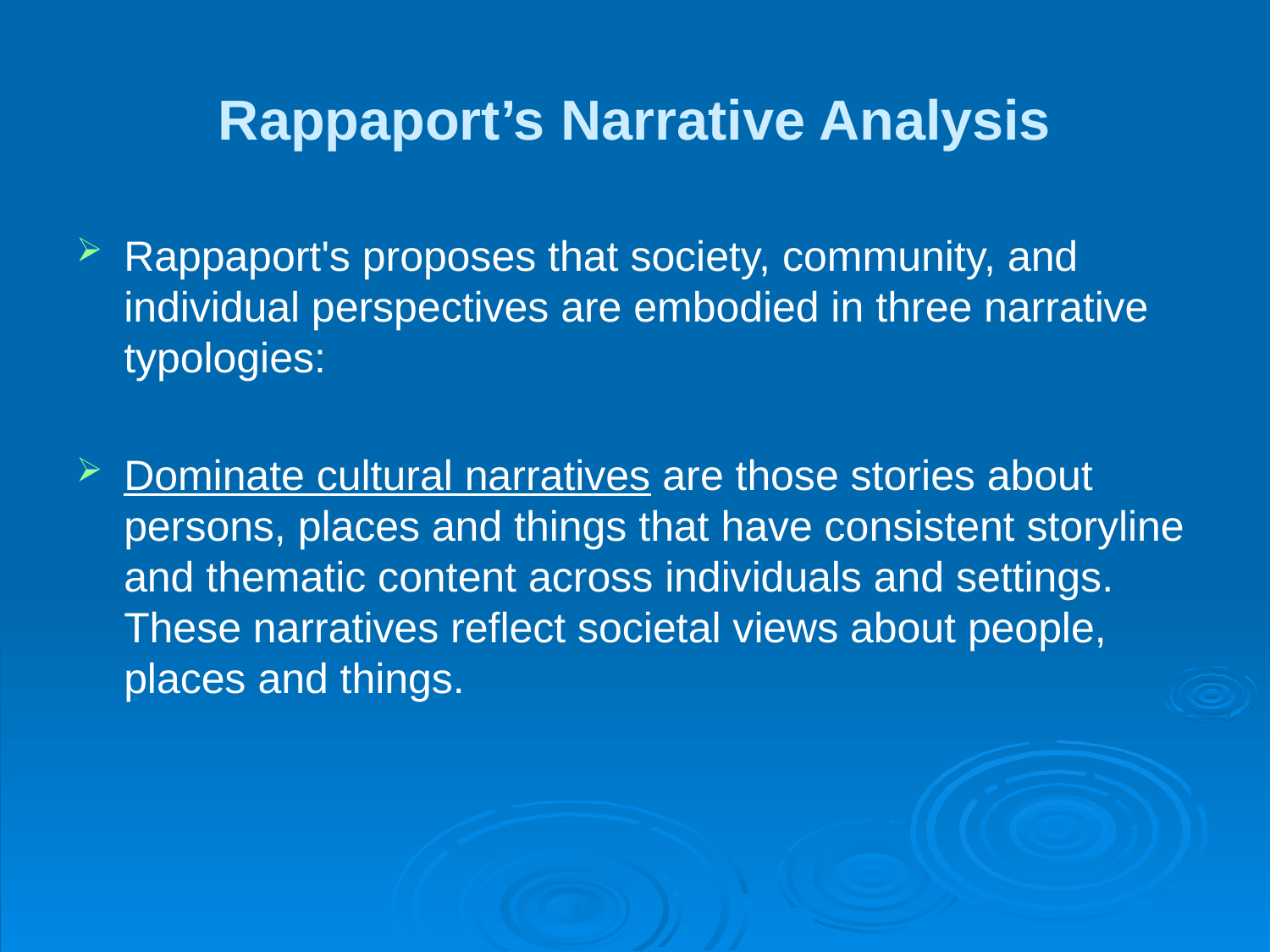

# Rappaport’s Narrative Analysis
Rappaport's proposes that society, community, and individual perspectives are embodied in three narrative typologies:

Dominate cultural narratives are those stories about persons, places and things that have consistent storyline and thematic content across individuals and settings.  These narratives reflect societal views about people, places and things.